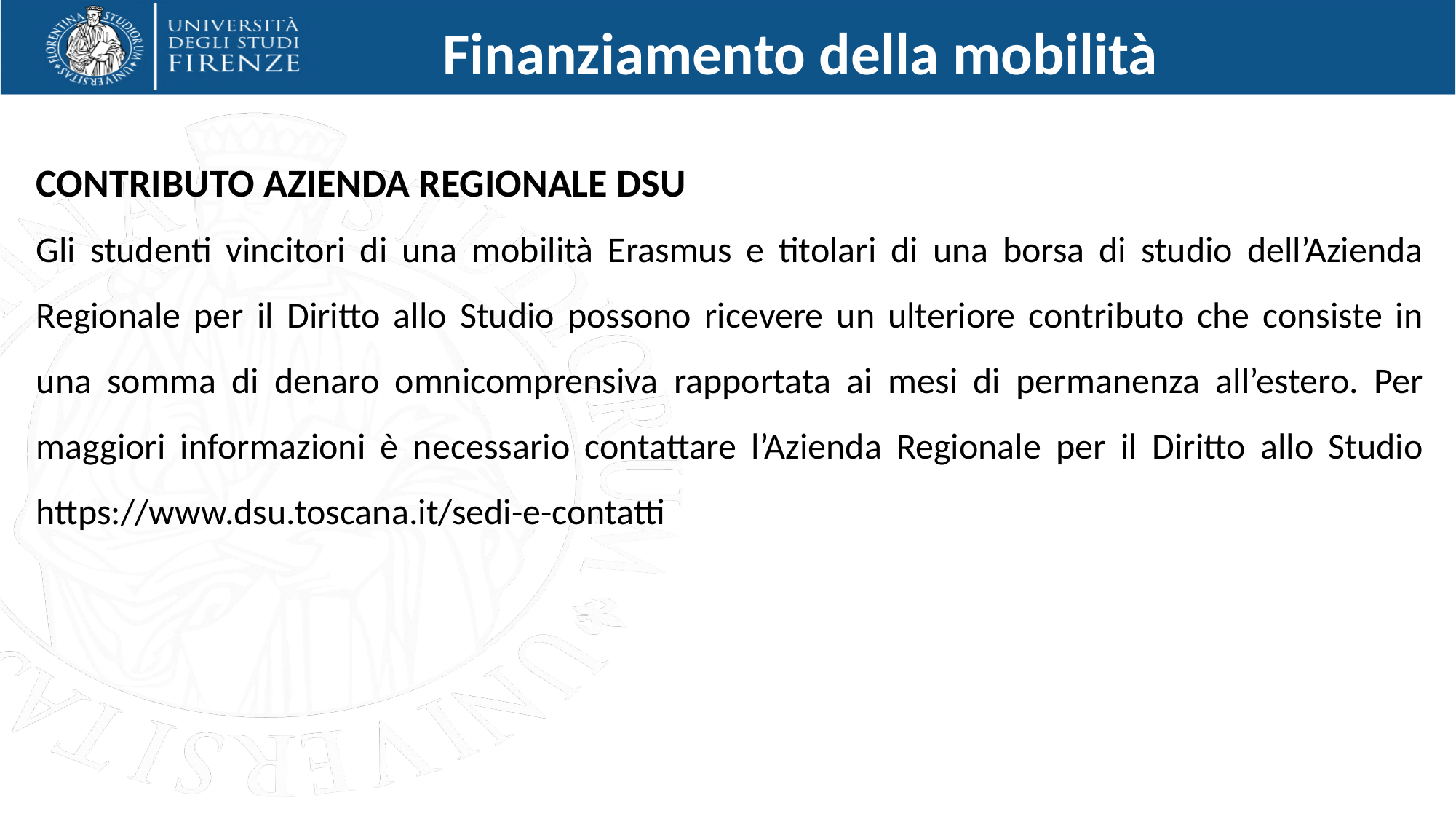

Finanziamento della mobilità
CONTRIBUTO AZIENDA REGIONALE DSU
Gli studenti vincitori di una mobilità Erasmus e titolari di una borsa di studio dell’Azienda Regionale per il Diritto allo Studio possono ricevere un ulteriore contributo che consiste in una somma di denaro omnicomprensiva rapportata ai mesi di permanenza all’estero. Per maggiori informazioni è necessario contattare l’Azienda Regionale per il Diritto allo Studio https://www.dsu.toscana.it/sedi-e-contatti